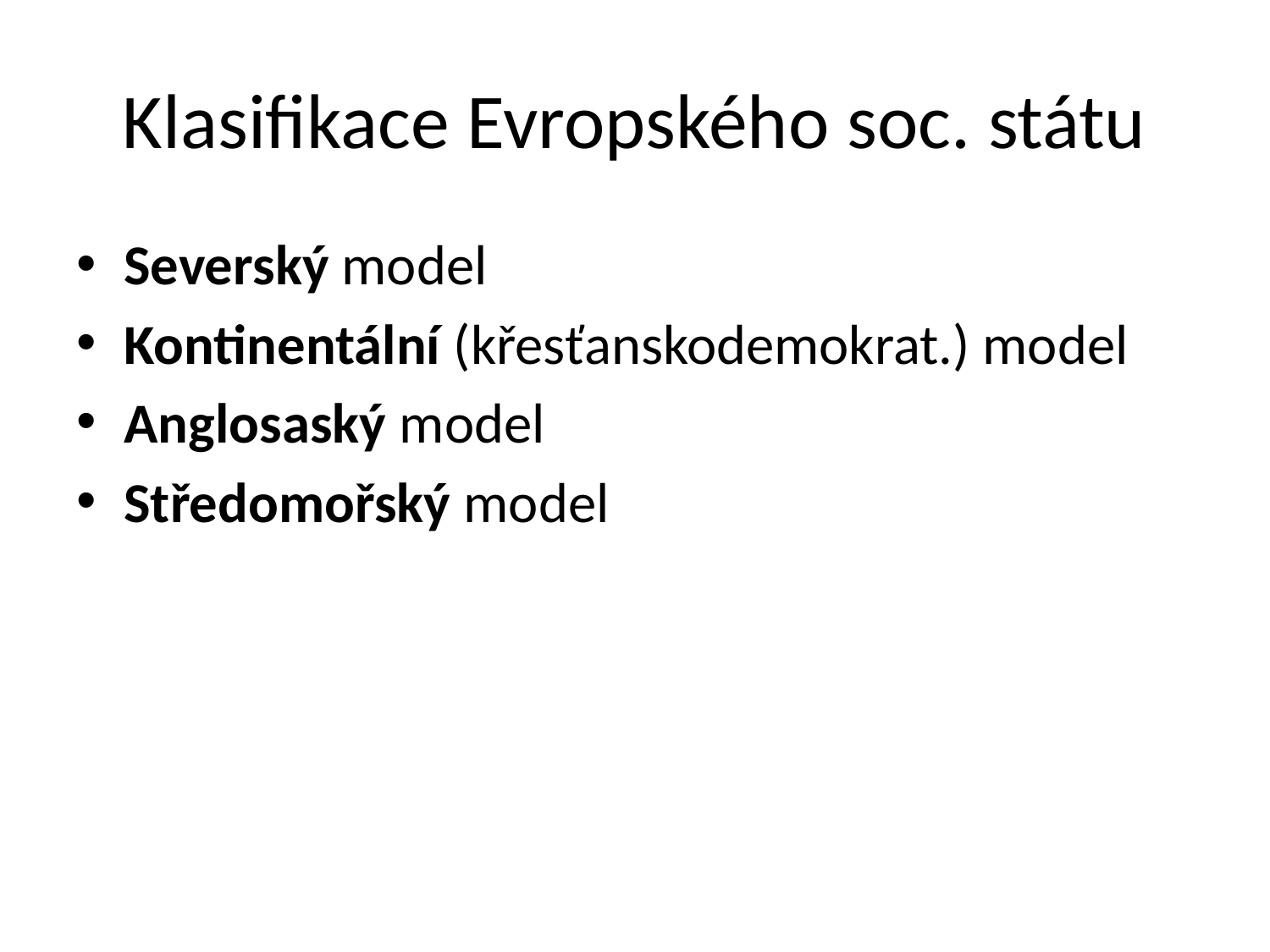

# Klasifikace Evropského soc. státu
Severský model
Kontinentální (křesťanskodemokrat.) model
Anglosaský model
Středomořský model